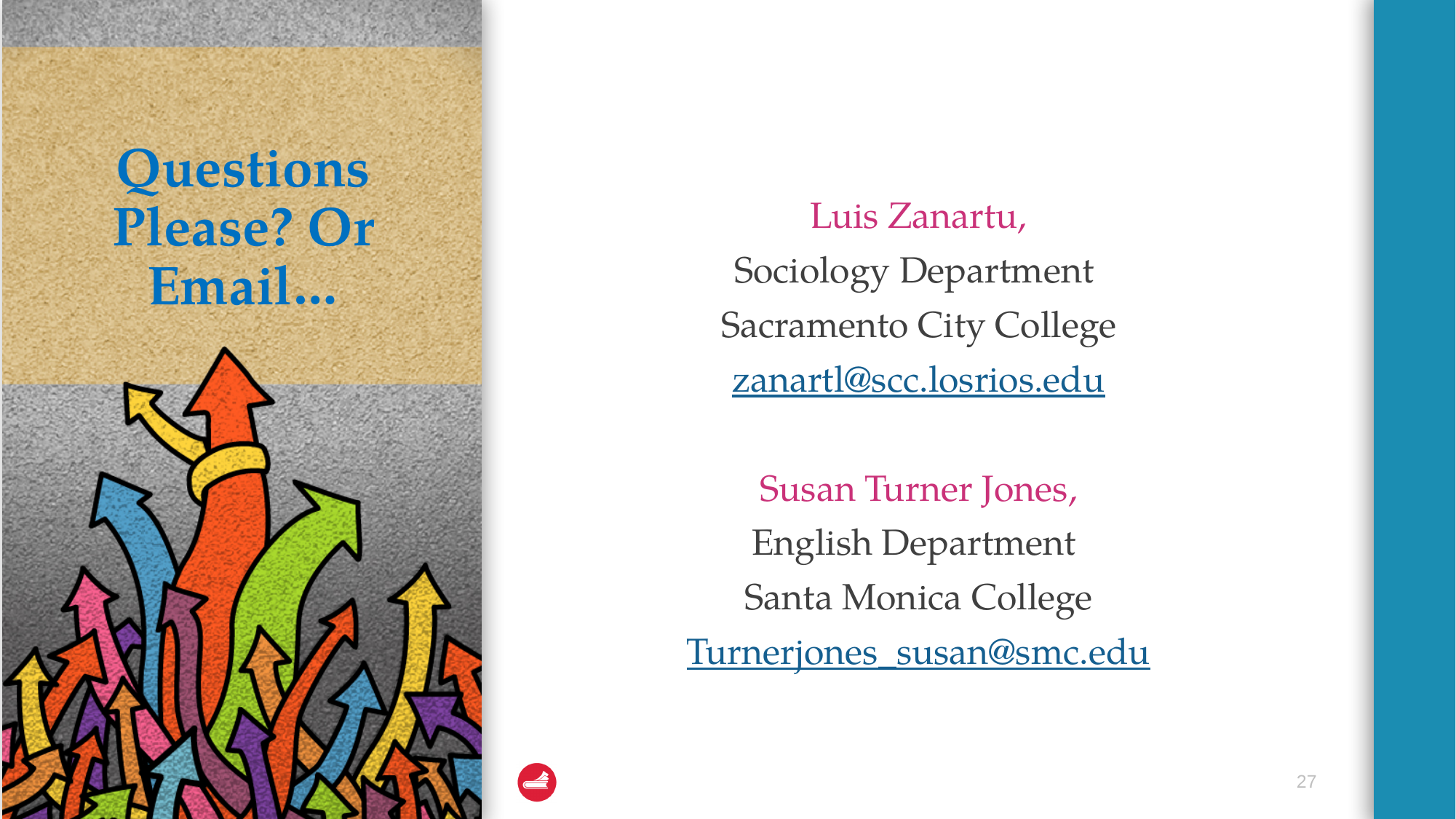

# Questions Please? Or Email…

Luis Zanartu,
Sociology Department
Sacramento City College
zanartl@scc.losrios.edu

Susan Turner Jones,
English Department
Santa Monica College
Turnerjones_susan@smc.edu

27